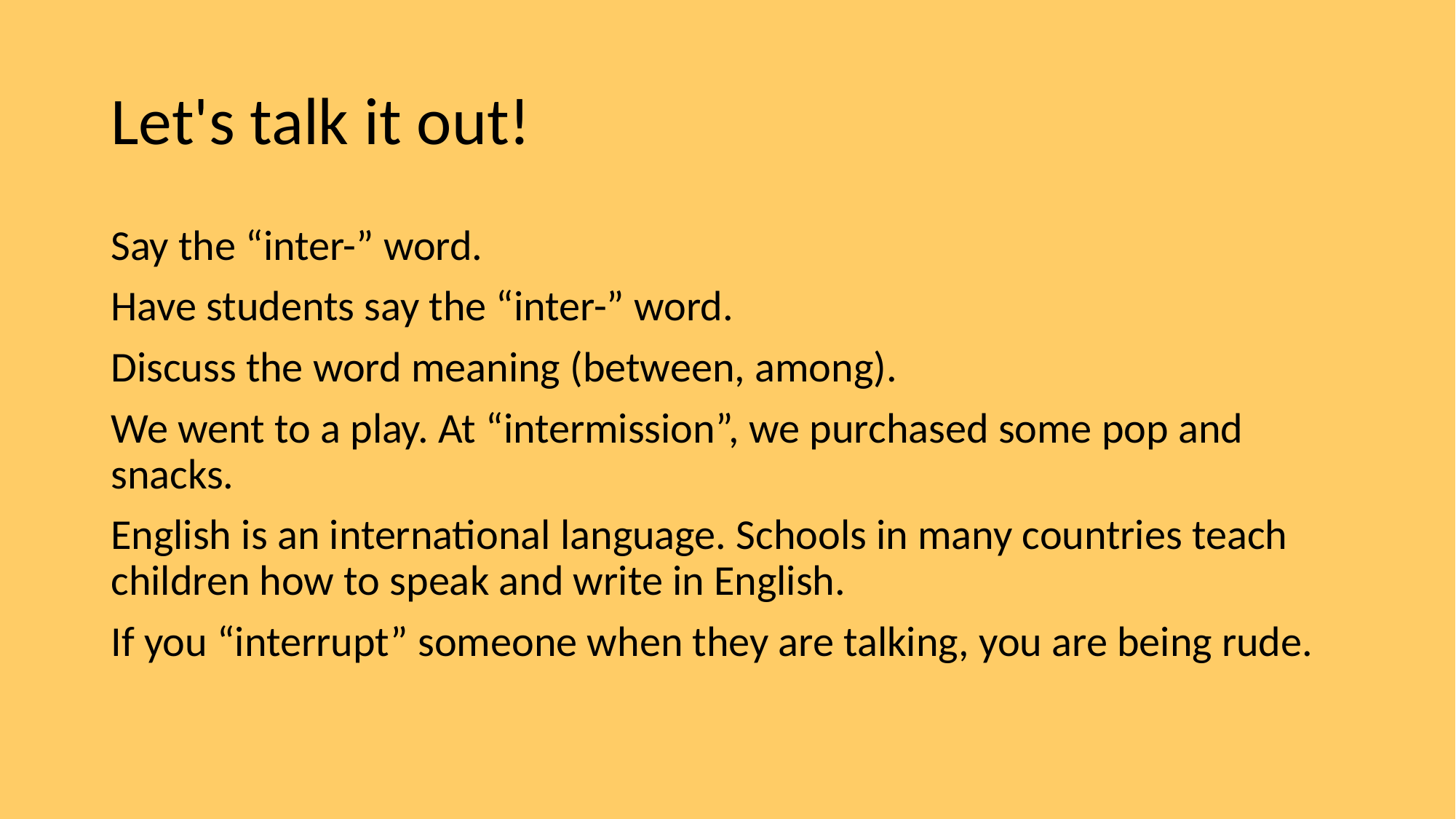

# Let's talk it out!
Say the “inter-” word.
Have students say the “inter-” word.
Discuss the word meaning (between, among).
We went to a play. At “intermission”, we purchased some pop and snacks.
English is an international language. Schools in many countries teach children how to speak and write in English.
If you “interrupt” someone when they are talking, you are being rude.